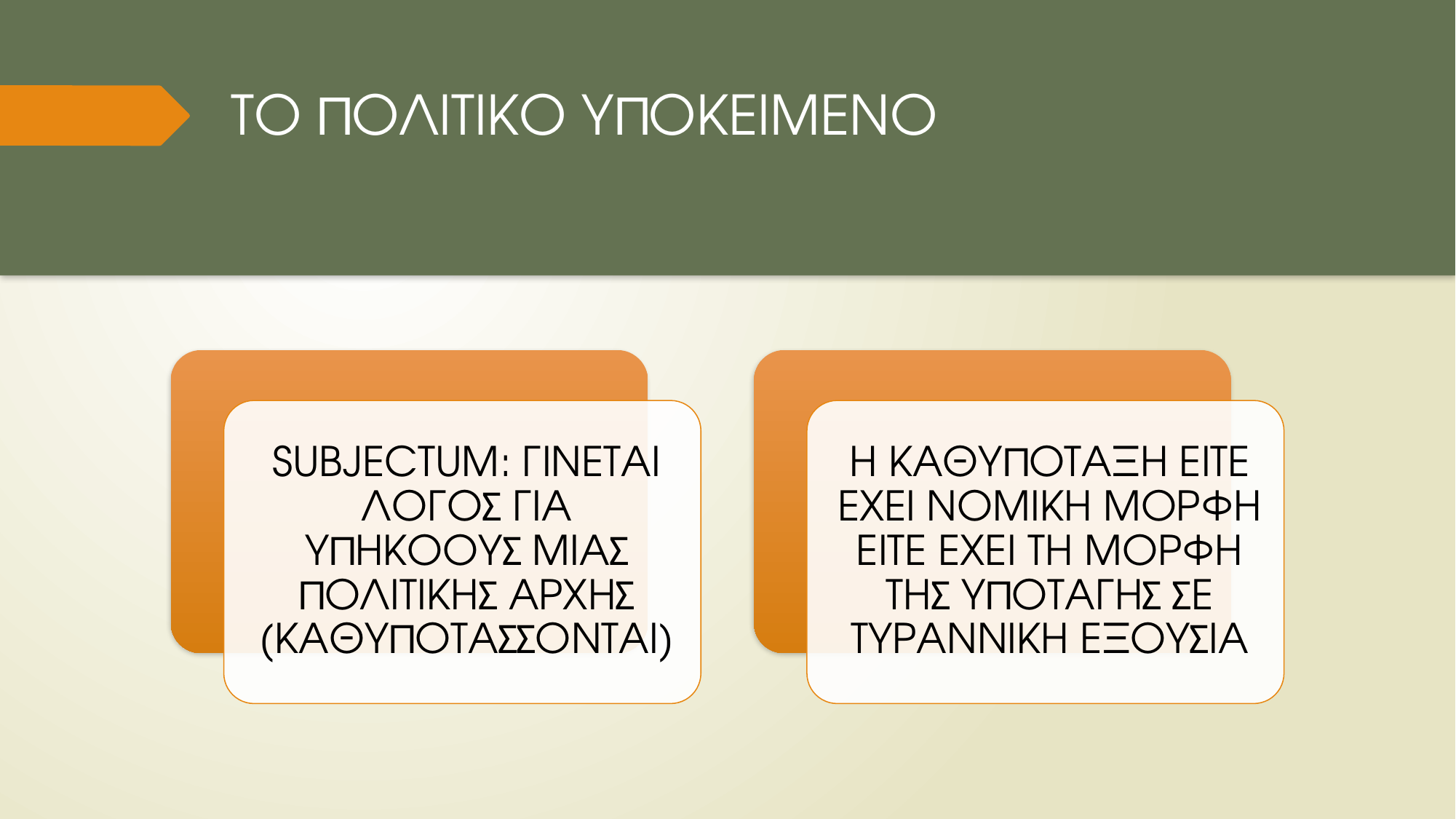

# ΤΟ ΠΟΛΙΤΙΚΟ ΥΠΟΚΕΙΜΕΝΟ

SUBJECTUM: ΓΙΝΕΤΑΙ ΛΟΓΟΣ ΓΙΑ ΥΠΗΚΟΟΥΣ ΜΙΑΣ ΠΟΛΙΤΙΚΗΣ ΑΡΧΗΣ (ΚΑΘΥΠΟΤΑΣΣΟΝΤΑΙ)
Η ΚΑΘΥΠΟΤΑΞΗ ΕΙΤΕ ΕΧΕΙ ΝΟΜΙΚΗ ΜΟΡΦΗ ΕΙΤΕ ΕΧΕΙ ΤΗ ΜΟΡΦΗ ΤΗΣ ΥΠΟΤΑΓΗΣ ΣΕ ΤΥΡΑΝΝΙΚΗ ΕΞΟΥΣΙΑ